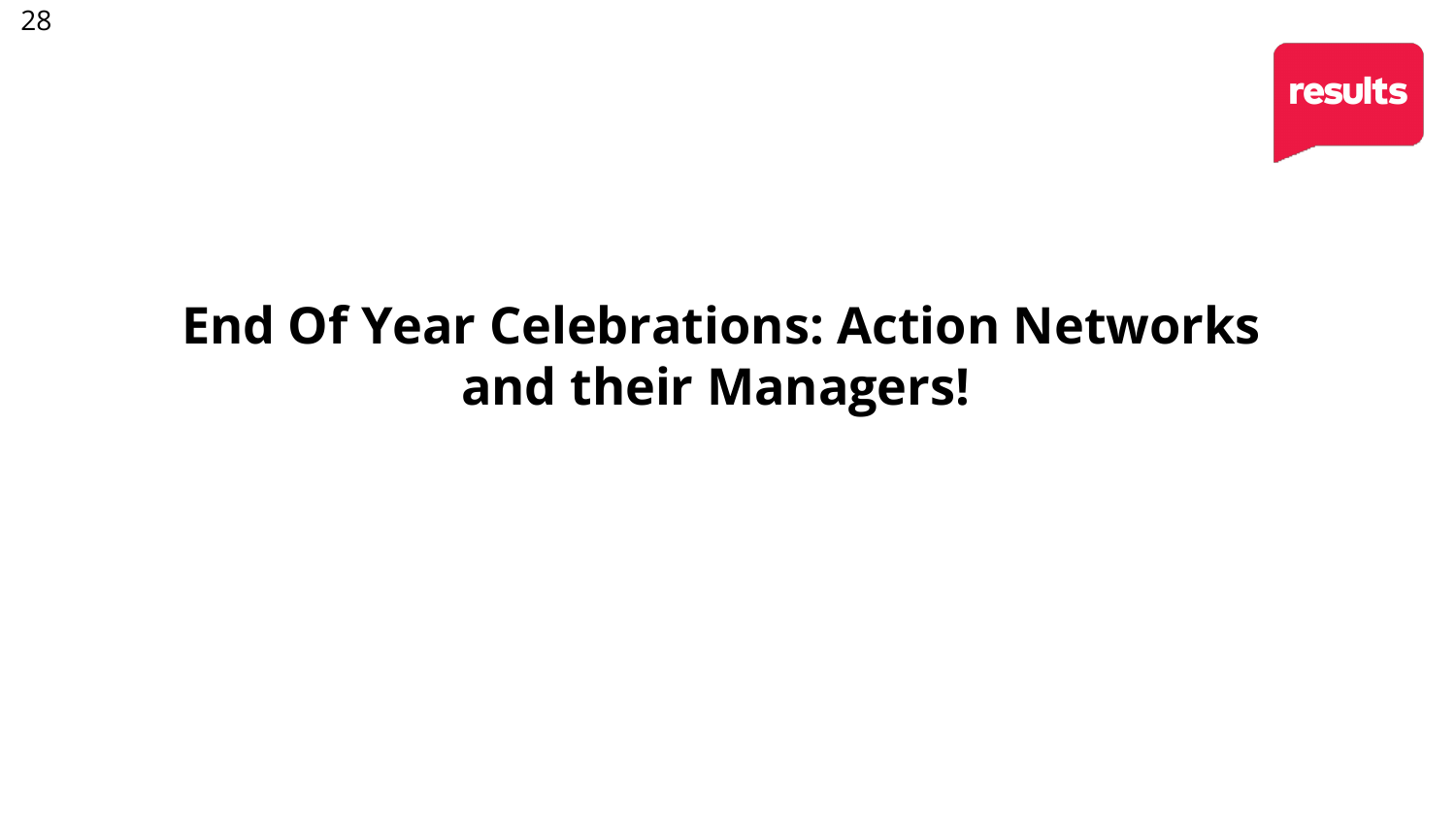

28
# End Of Year Celebrations: Action Networks and their Managers!